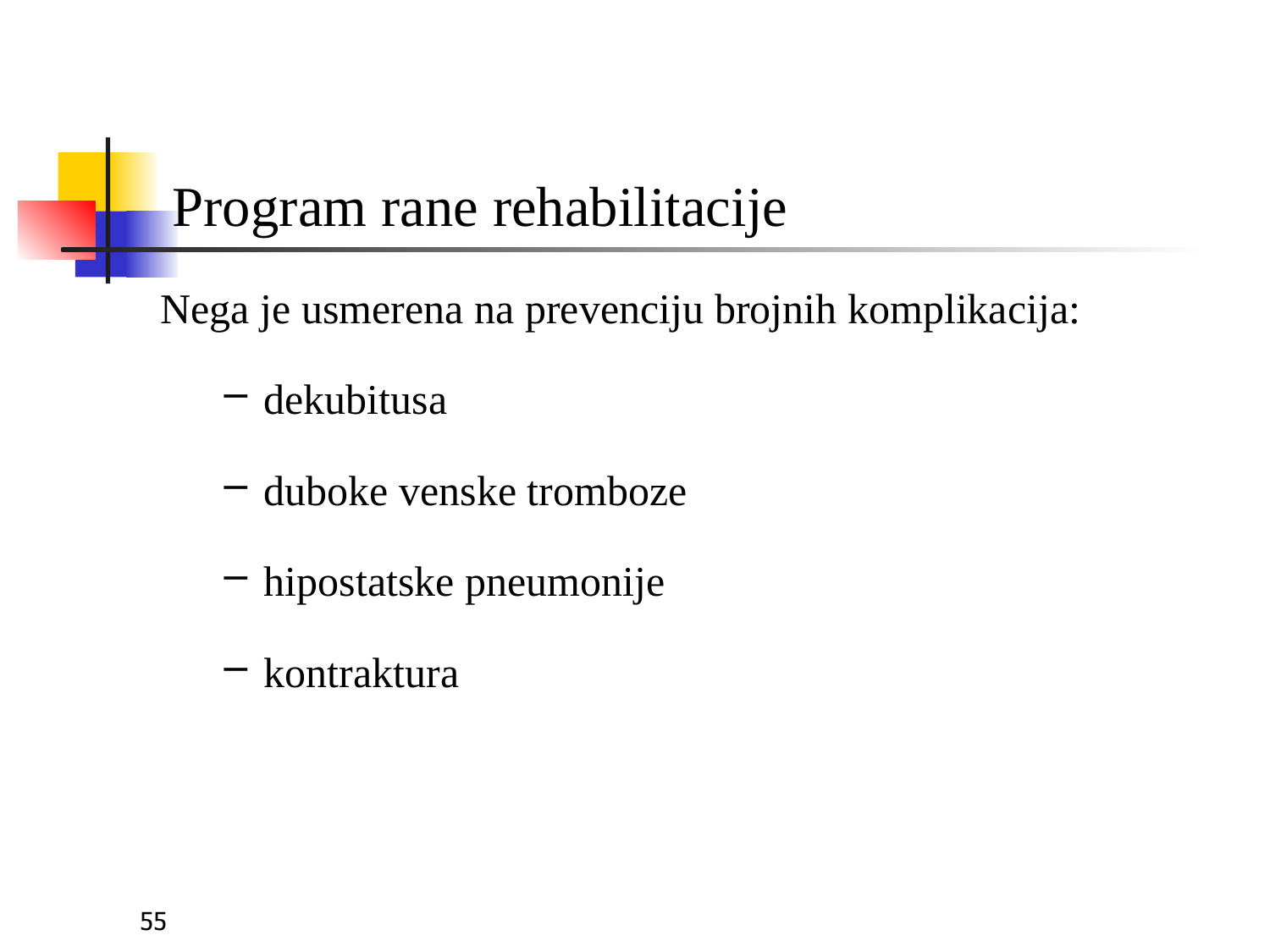

# Program rane rehabilitacije

Nega je usmerena na prevenciju brojnih komplikacija:
dekubitusa
duboke venske tromboze
hipostatske pneumonije
kontraktura

55